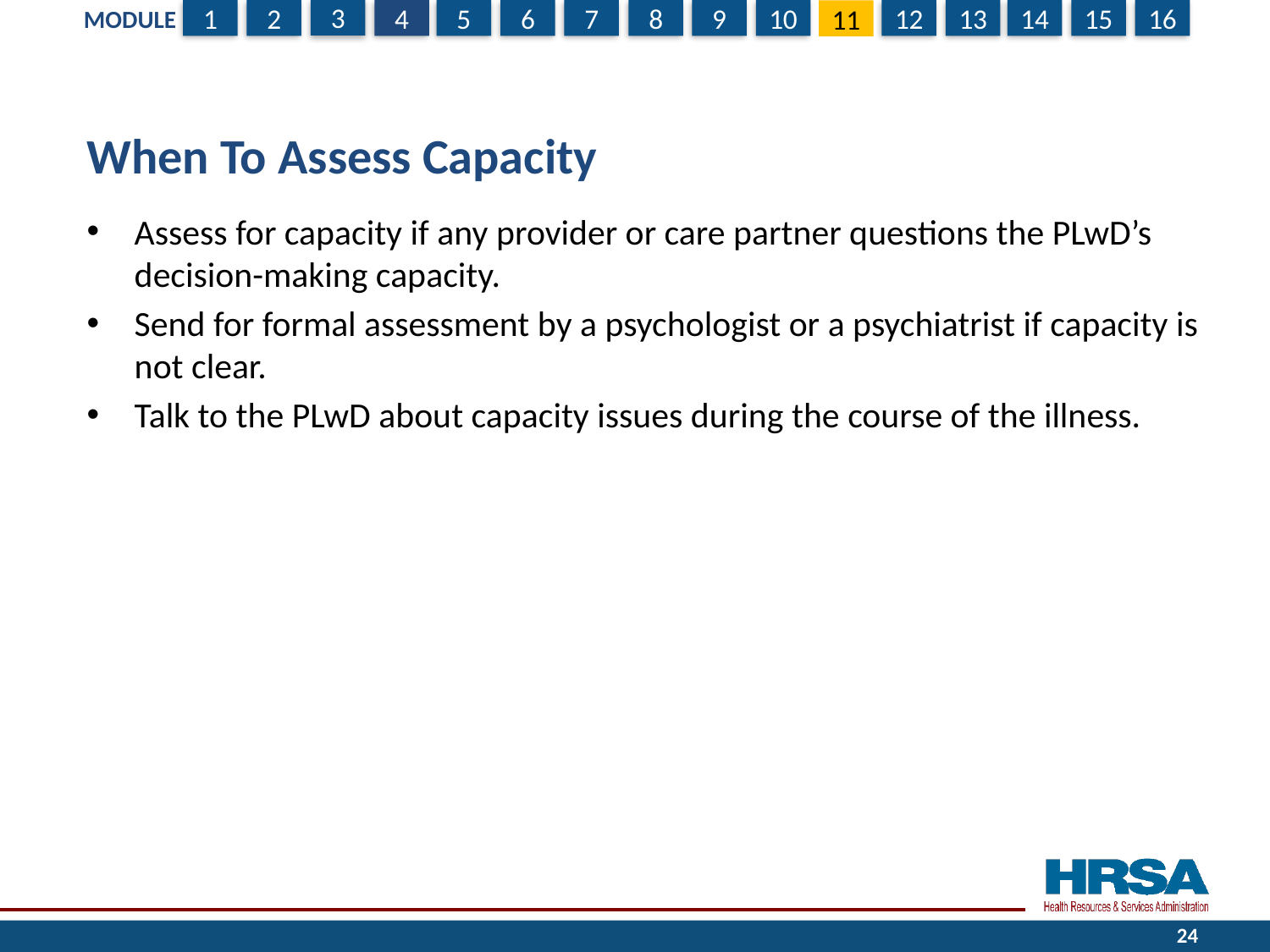

# When To Assess Capacity
Assess for capacity if any provider or care partner questions the PLwD’s decision-making capacity.
Send for formal assessment by a psychologist or a psychiatrist if capacity is not clear.
Talk to the PLwD about capacity issues during the course of the illness.